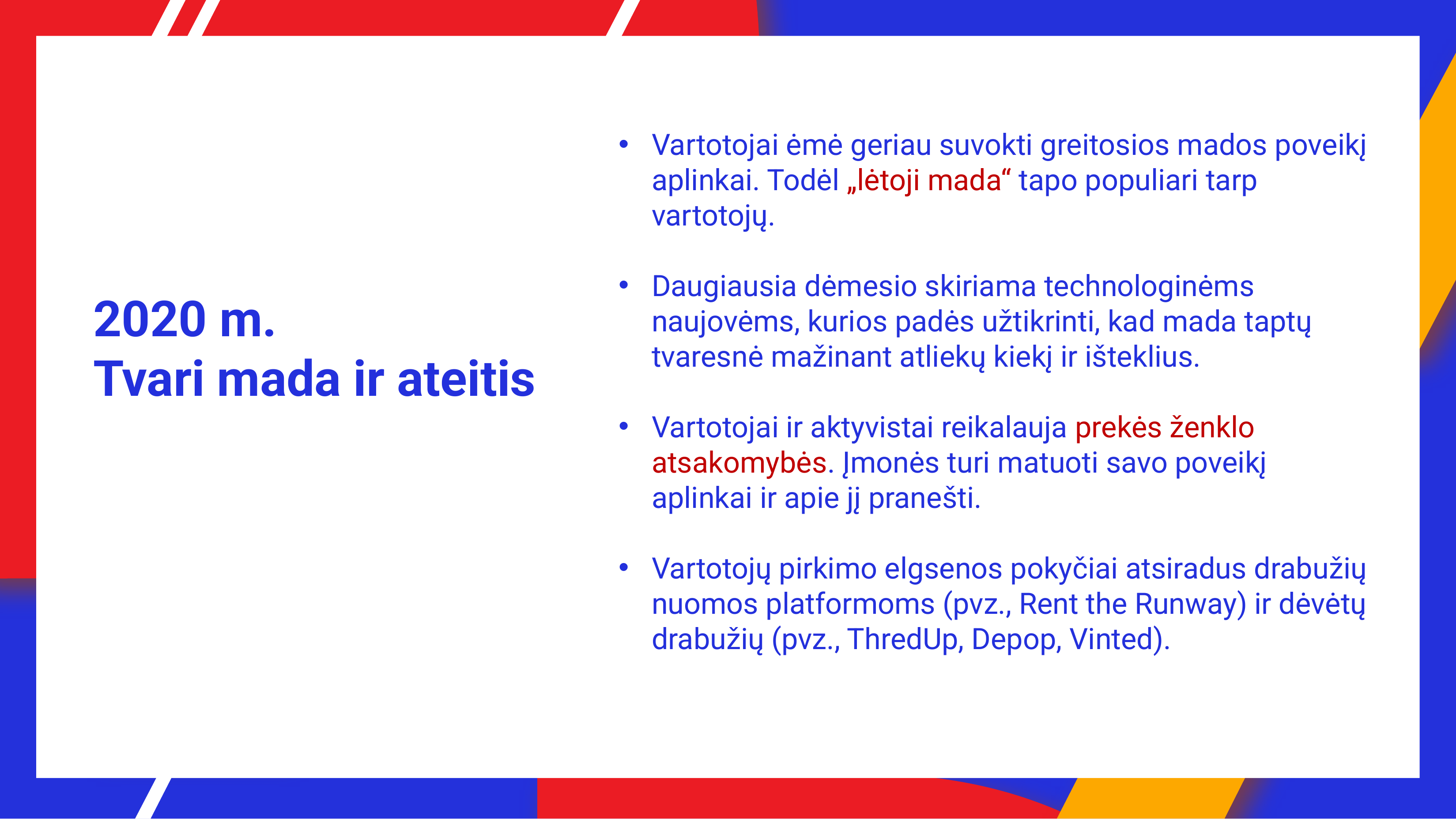

Vartotojai ėmė geriau suvokti greitosios mados poveikį aplinkai. Todėl „lėtoji mada“ tapo populiari tarp vartotojų.

Daugiausia dėmesio skiriama technologinėms naujovėms, kurios padės užtikrinti, kad mada taptų tvaresnė mažinant atliekų kiekį ir išteklius.

Vartotojai ir aktyvistai reikalauja prekės ženklo atsakomybės. Įmonės turi matuoti savo poveikį aplinkai ir apie jį pranešti.

Vartotojų pirkimo elgsenos pokyčiai atsiradus drabužių nuomos platformoms (pvz., Rent the Runway) ir dėvėtų drabužių (pvz., ThredUp, Depop, Vinted).
# 2020 m. Tvari mada ir ateitis